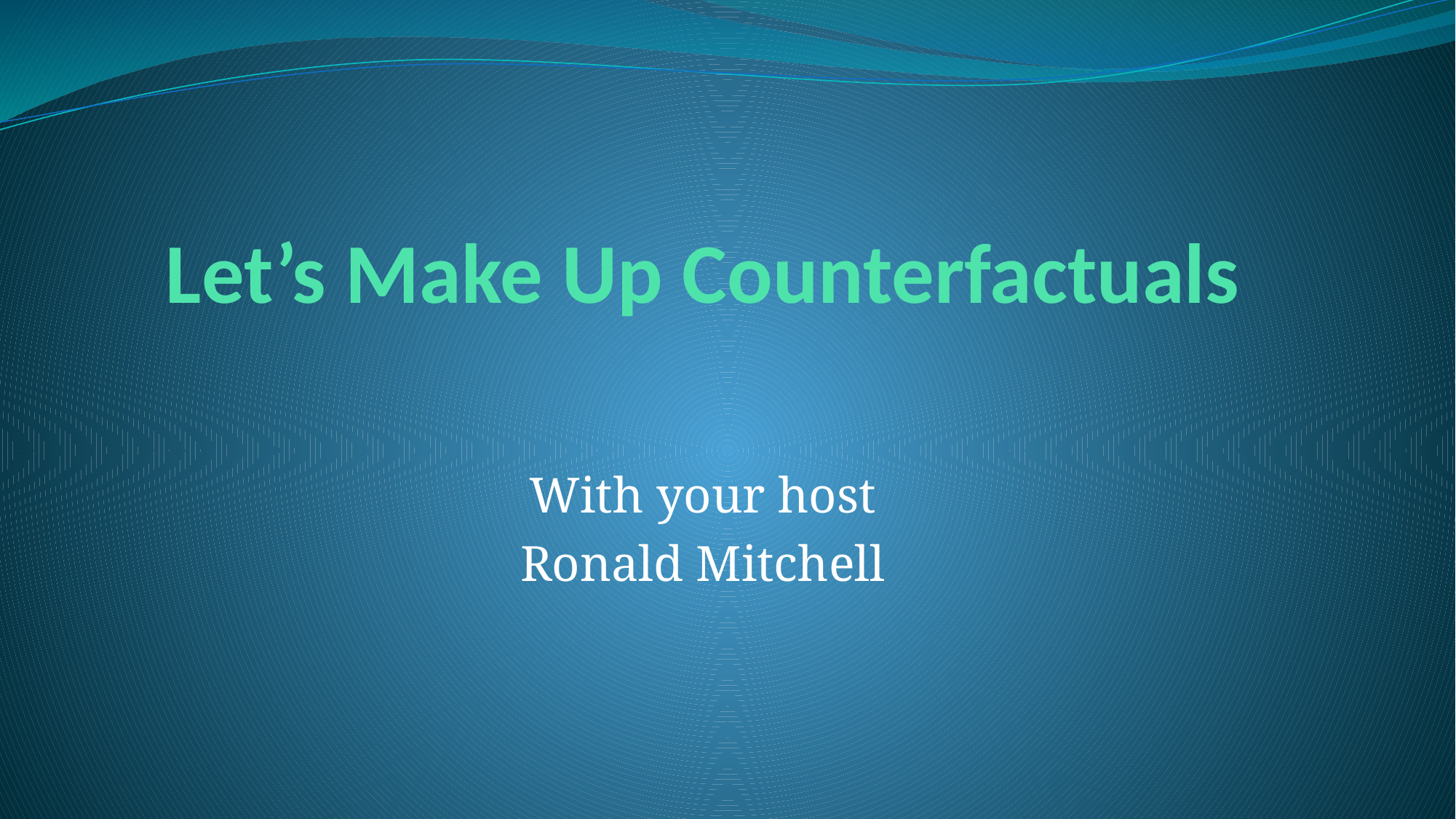

# Let’s Make Up Counterfactuals

With your host
Ronald Mitchell